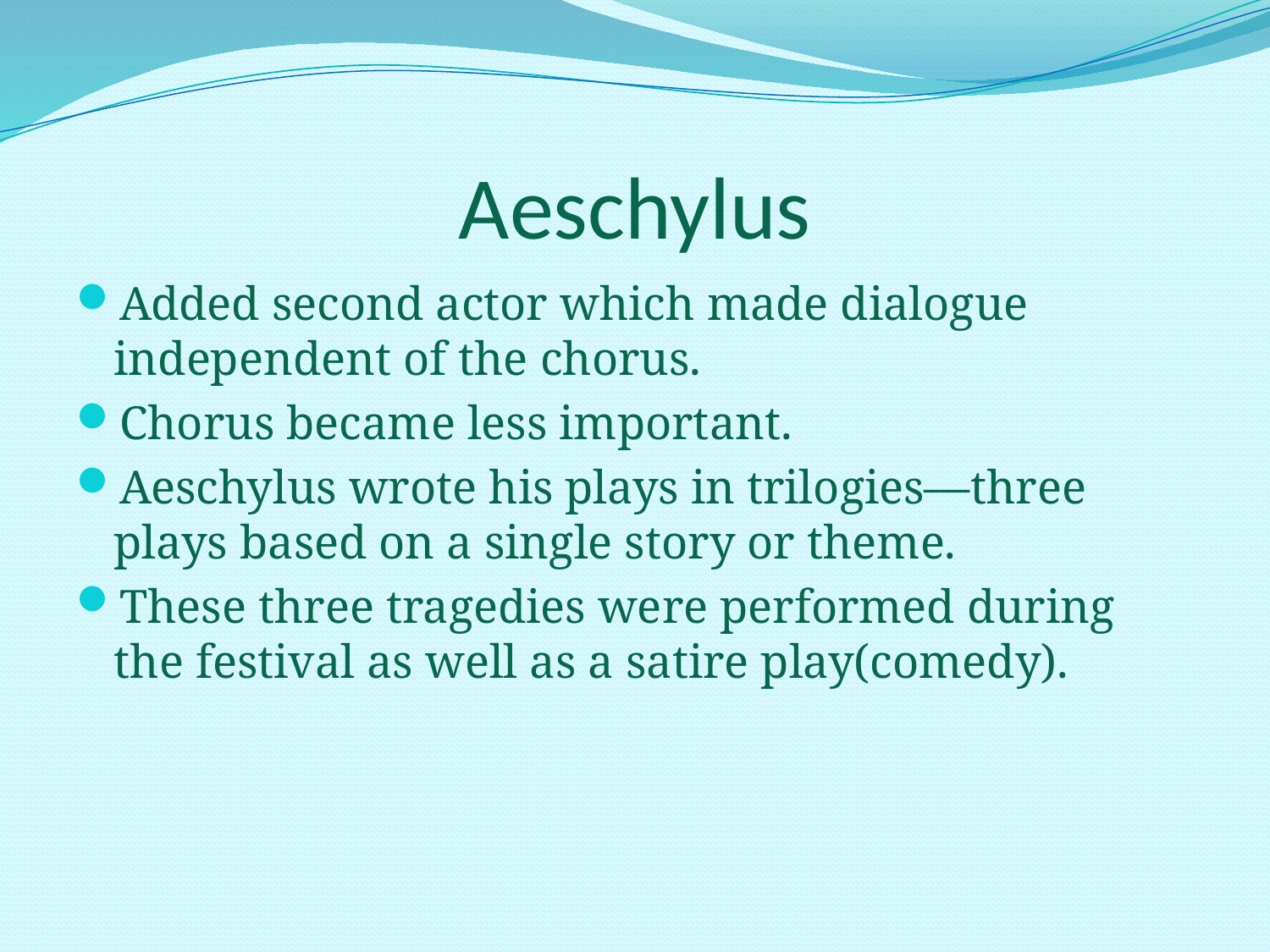

# Aeschylus
Added second actor which made dialogue independent of the chorus.
Chorus became less important.
Aeschylus wrote his plays in trilogies—three plays based on a single story or theme.
These three tragedies were performed during the festival as well as a satire play(comedy).